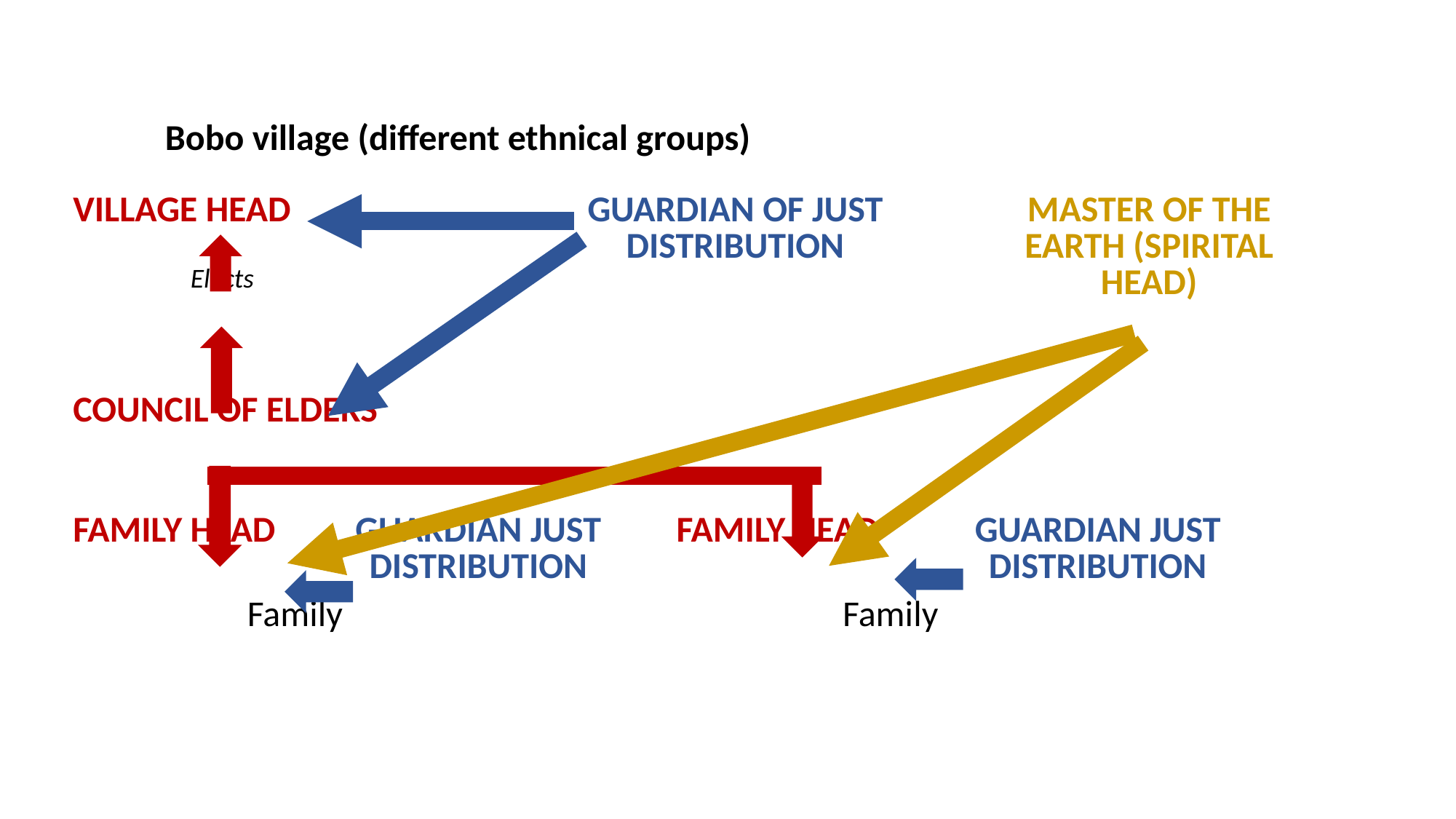

Bobo village (different ethnical groups)

| Village head Elects | Guardian of just distribution | Guardian of just distribution |  |  |  |  | Master of the earth (spirital head) |  |
| --- | --- | --- | --- | --- | --- | --- | --- | --- |
|  |  |  |  |  |  |  |  |  |
| Council of elders |  |  |  |  |  |  |  |  |
| Family head | Guardian just distribution |  |  | Family head | Guardian just distribution |  |  |  |
| Family |  |  |  | Family |  |  |  |  |